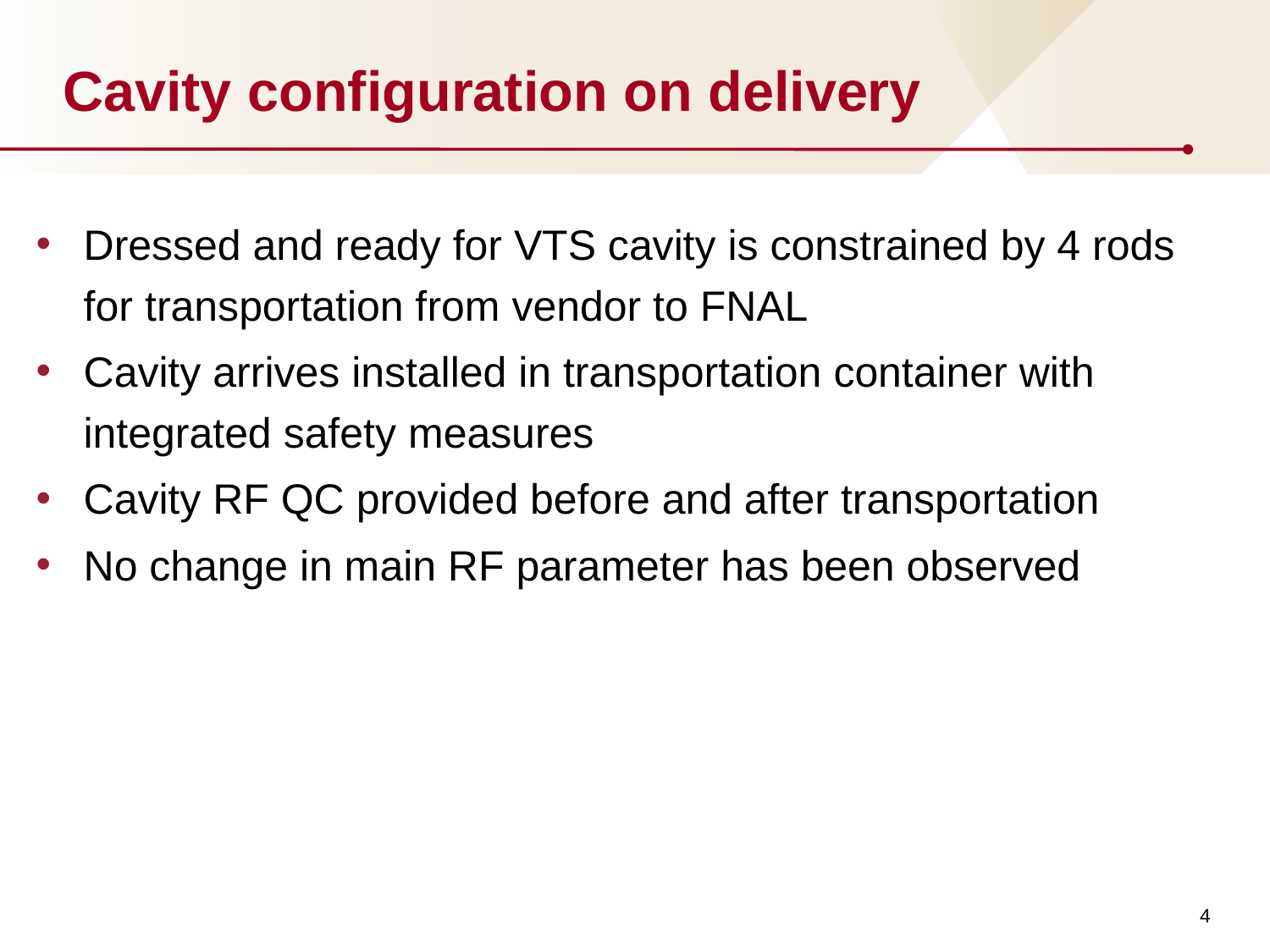

# Cavity configuration on delivery
Dressed and ready for VTS cavity is constrained by 4 rods for transportation from vendor to FNAL
Cavity arrives installed in transportation container with integrated safety measures
Cavity RF QC provided before and after transportation
No change in main RF parameter has been observed
4